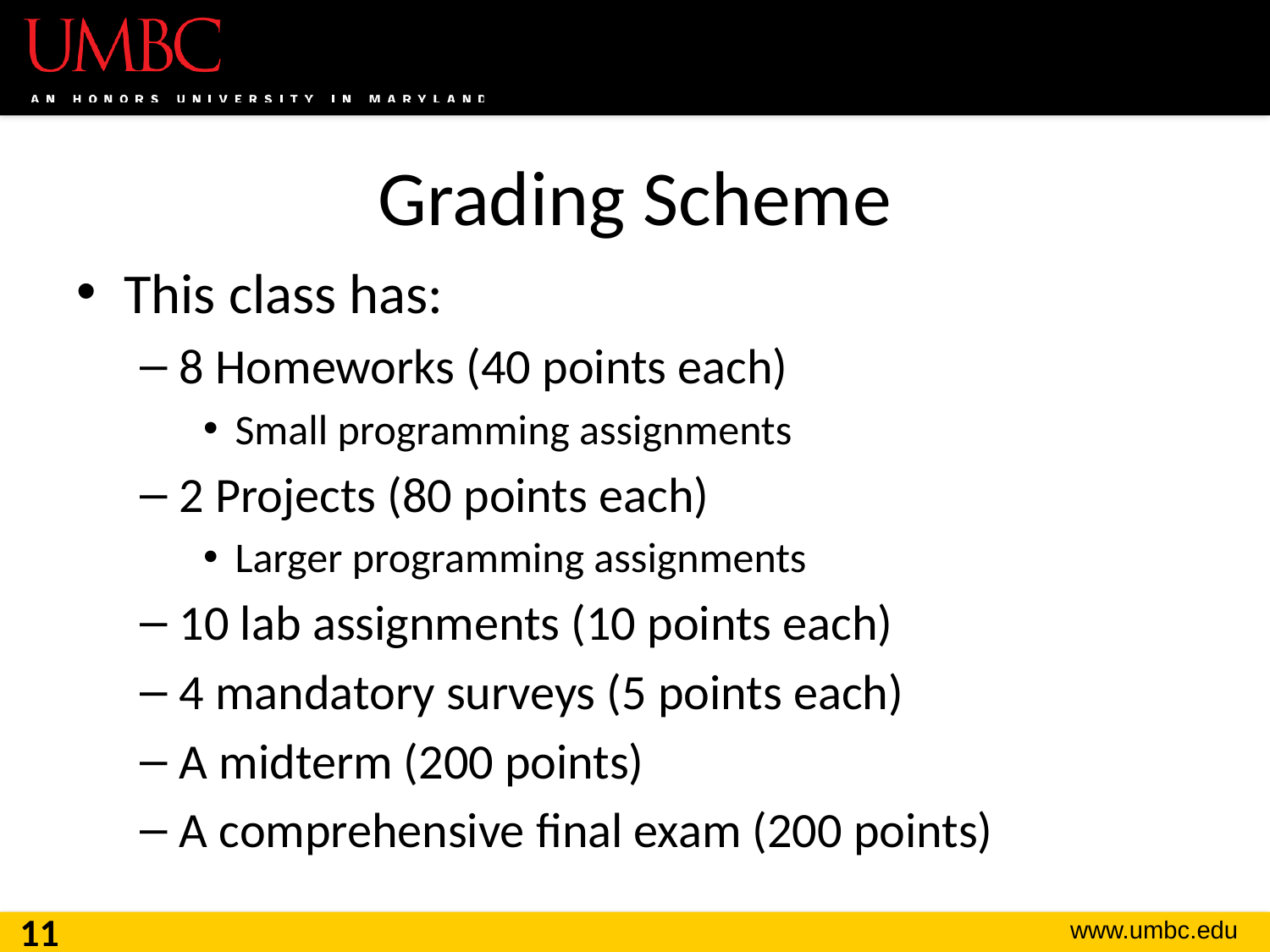

# Grading Scheme
This class has:
8 Homeworks (40 points each)
Small programming assignments
2 Projects (80 points each)
Larger programming assignments
10 lab assignments (10 points each)
4 mandatory surveys (5 points each)
A midterm (200 points)
A comprehensive final exam (200 points)

11